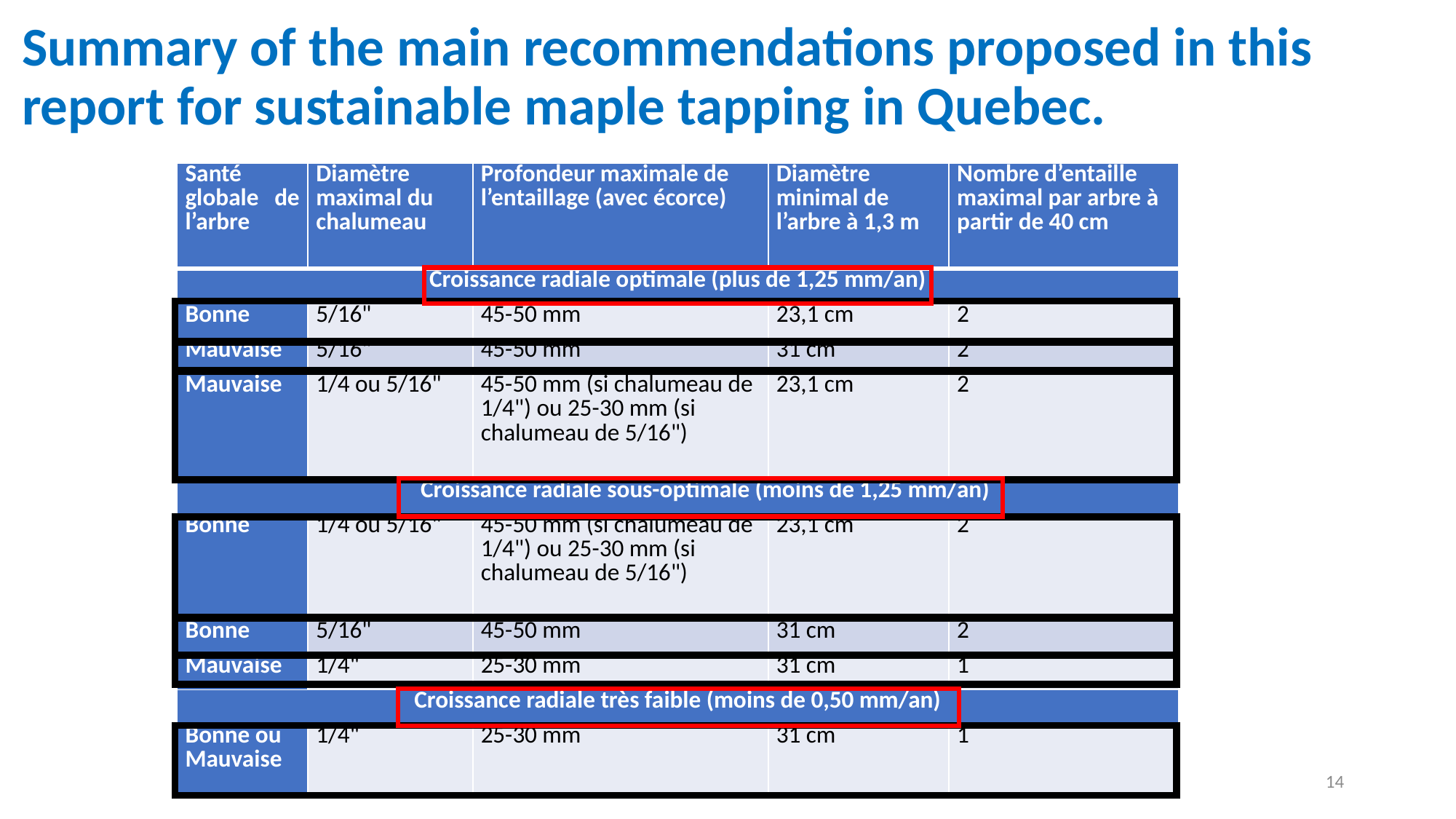

# Summary of the main recommendations proposed in this report for sustainable maple tapping in Quebec.
| Santé globale de l’arbre | Diamètre maximal du chalumeau | Profondeur maximale de l’entaillage (avec écorce) | Diamètre minimal de l’arbre à 1,3 m | Nombre d’entaille maximal par arbre à partir de 40 cm |
| --- | --- | --- | --- | --- |
| Croissance radiale optimale (plus de 1,25 mm/an) |  |  |  |  |
| Bonne | 5/16" | 45-50 mm | 23,1 cm | 2 |
| Mauvaise | 5/16" | 45-50 mm | 31 cm | 2 |
| Mauvaise | 1/4 ou 5/16" | 45-50 mm (si chalumeau de 1/4") ou 25-30 mm (si chalumeau de 5/16") | 23,1 cm | 2 |
| Croissance radiale sous-optimale (moins de 1,25 mm/an) |  |  |  |  |
| Bonne | 1/4 ou 5/16" | 45-50 mm (si chalumeau de 1/4") ou 25-30 mm (si chalumeau de 5/16") | 23,1 cm | 2 |
| Bonne | 5/16" | 45-50 mm | 31 cm | 2 |
| Mauvaise | 1/4" | 25-30 mm | 31 cm | 1 |
| Croissance radiale très faible (moins de 0,50 mm/an) |  |  |  |  |
| Bonne ou Mauvaise | 1/4" | 25-30 mm | 31 cm | 1 |

14